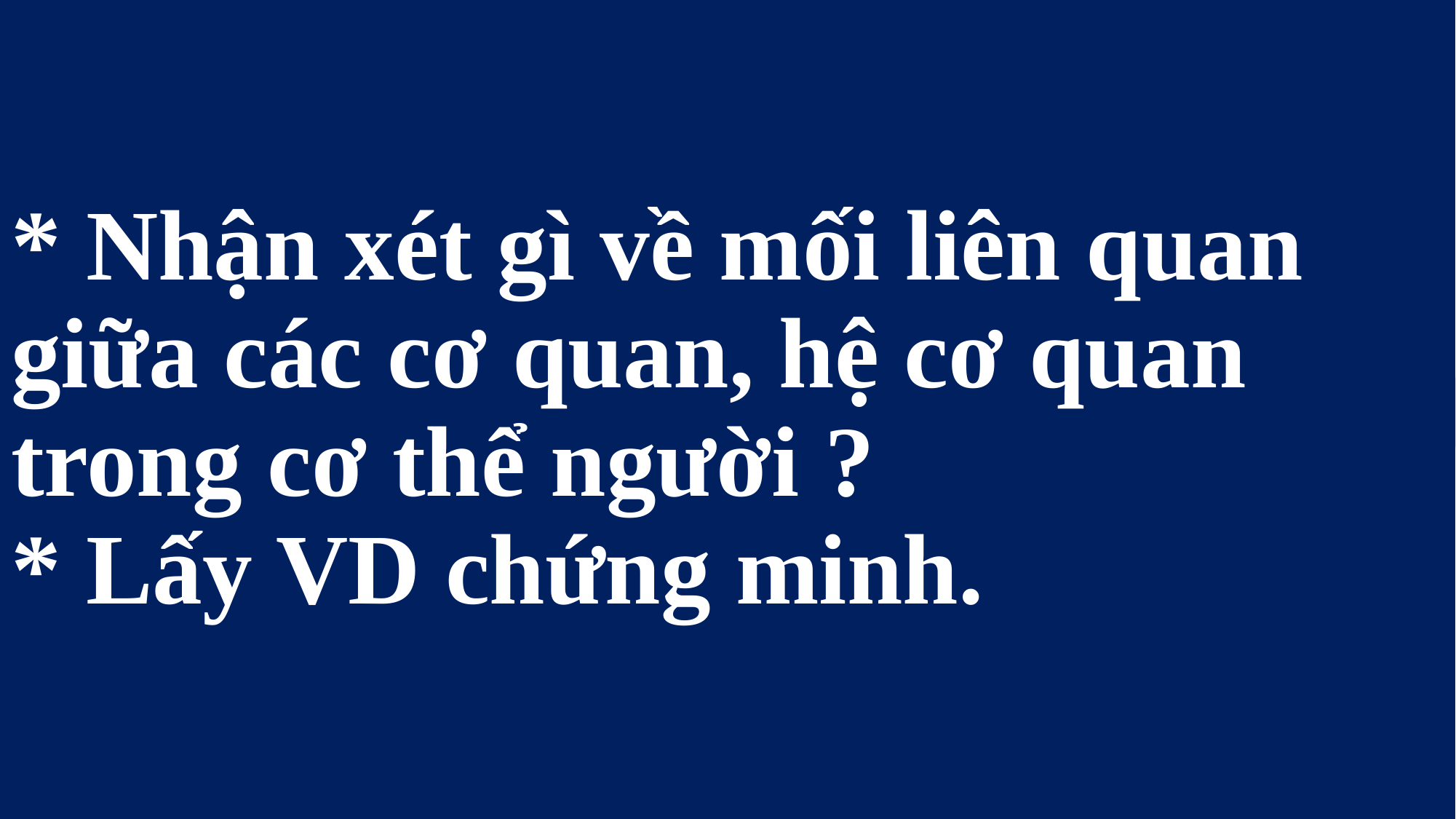

* Nhận xét gì về mối liên quan giữa các cơ quan, hệ cơ quan trong cơ thể người ?
* Lấy VD chứng minh.